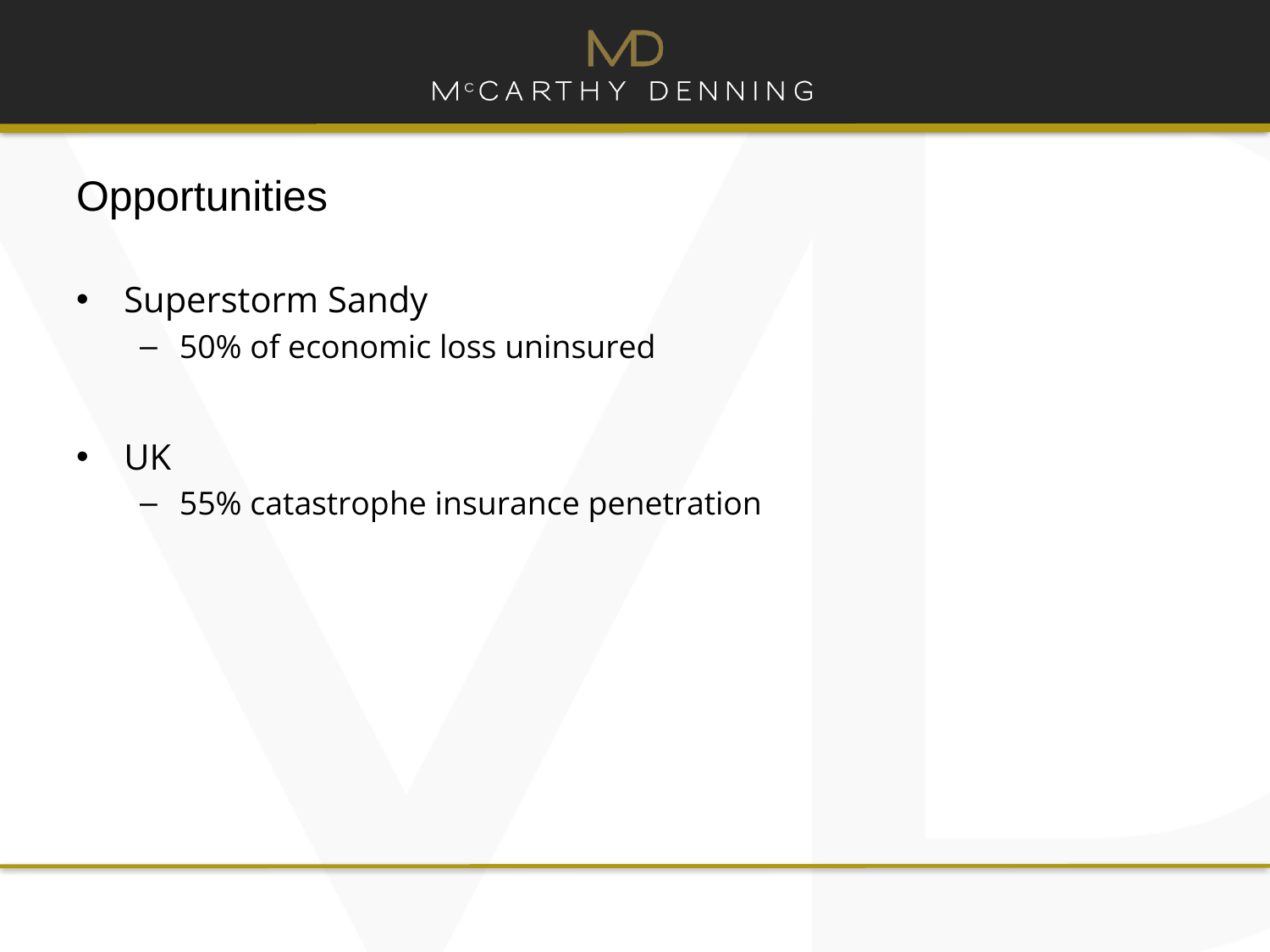

# Opportunities

Superstorm Sandy
50% of economic loss uninsured

UK
55% catastrophe insurance penetration